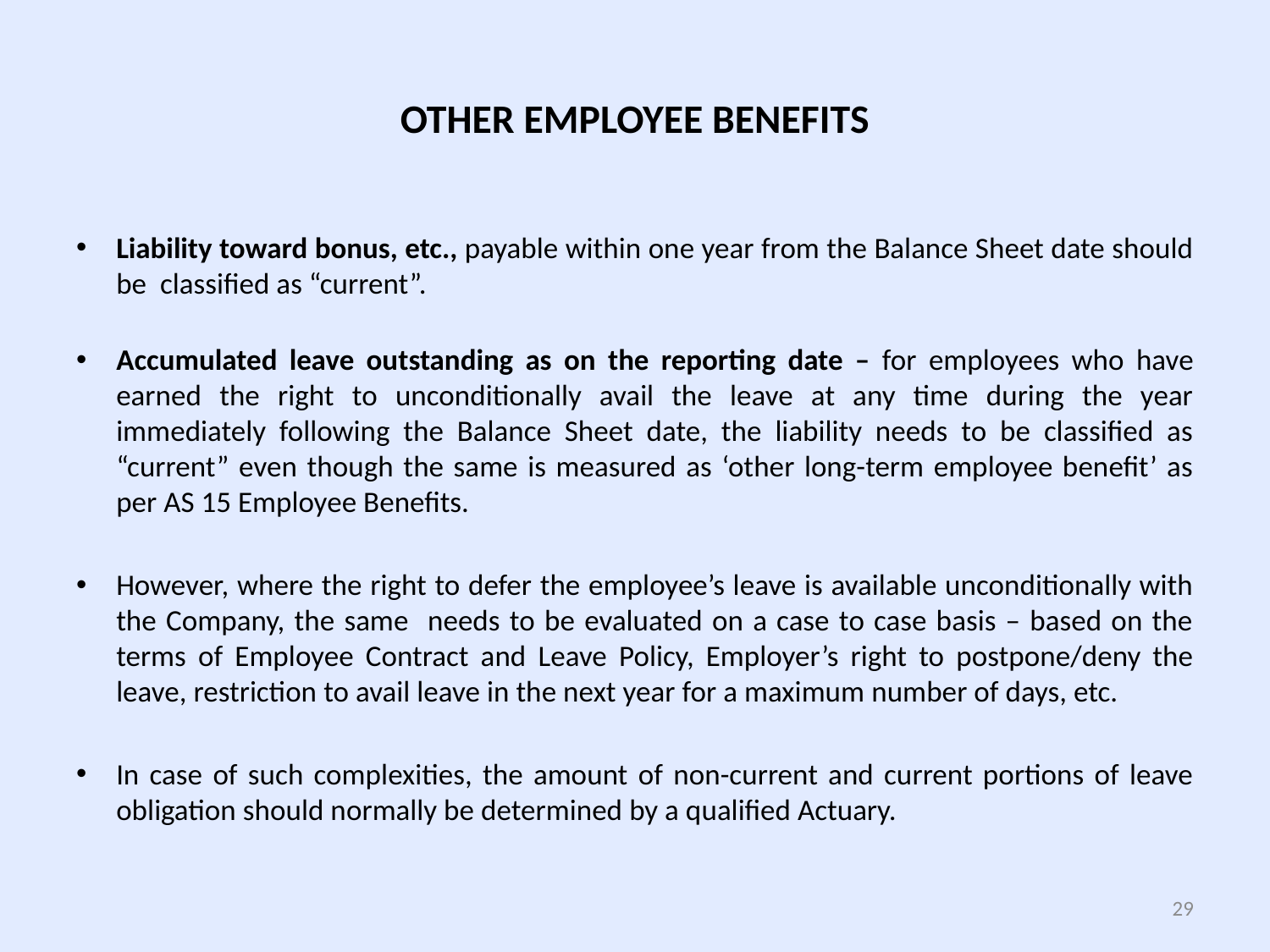

# OTHER EMPLOYEE BENEFITS
Liability toward bonus, etc., payable within one year from the Balance Sheet date should be  classified as “current”.

Accumulated leave outstanding as on the reporting date – for employees who have earned the right to unconditionally avail the leave at any time during the year immediately following the Balance Sheet date, the liability needs to be classified as “current” even though the same is measured as ‘other long-term employee benefit’ as per AS 15 Employee Benefits.

However, where the right to defer the employee’s leave is available unconditionally with the Company, the same  needs to be evaluated on a case to case basis – based on the terms of Employee Contract and Leave Policy, Employer’s right to postpone/deny the leave, restriction to avail leave in the next year for a maximum number of days, etc.

In case of such complexities, the amount of non-current and current portions of leave obligation should normally be determined by a qualified Actuary.

29